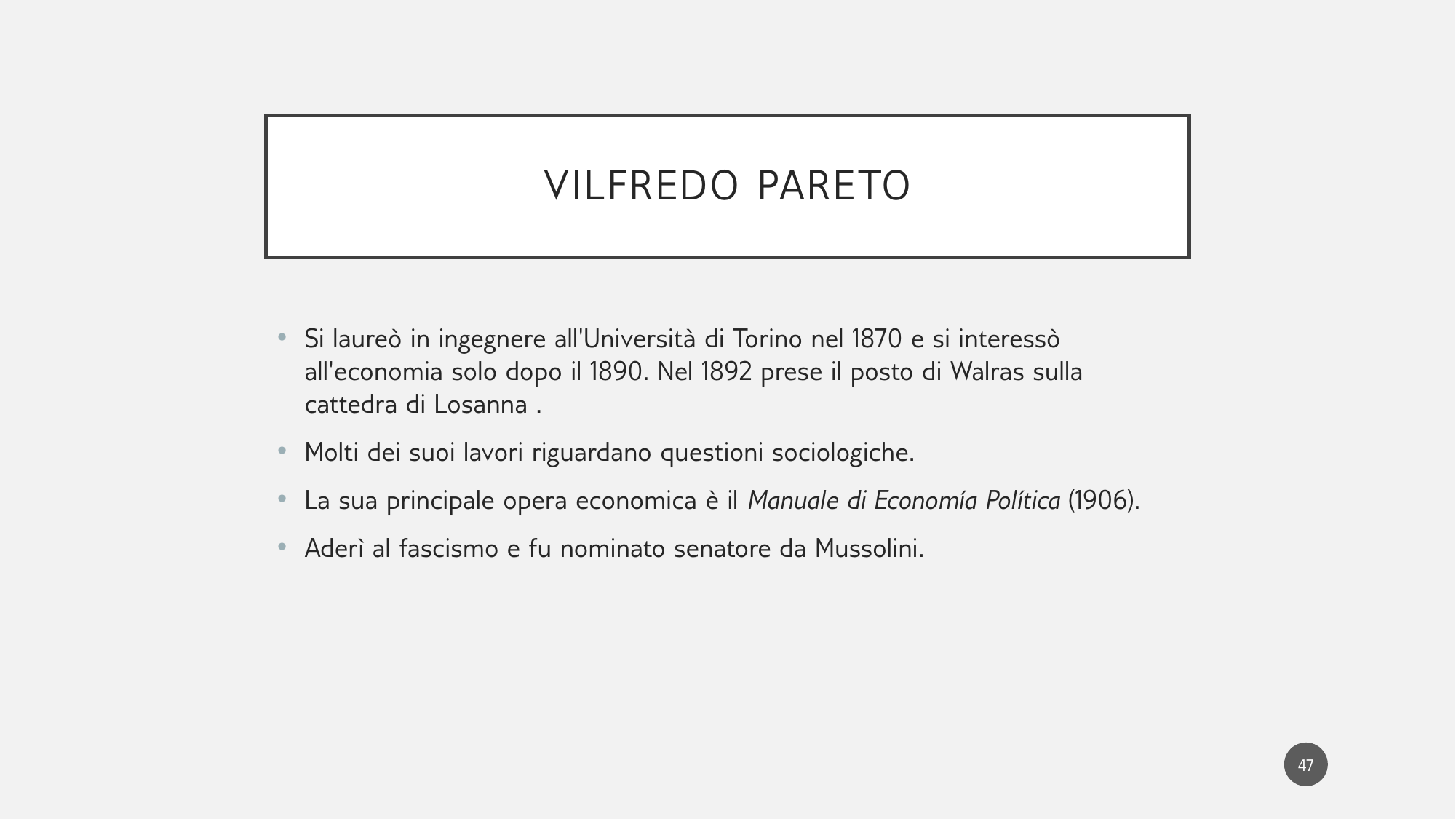

# Vilfredo pareto
Si laureò in ingegnere all'Università di Torino nel 1870 e si interessò all'economia solo dopo il 1890. Nel 1892 prese il posto di Walras sulla cattedra di Losanna .
Molti dei suoi lavori riguardano questioni sociologiche.
La sua principale opera economica è il Manuale di Economía Política (1906).
Aderì al fascismo e fu nominato senatore da Mussolini.
47